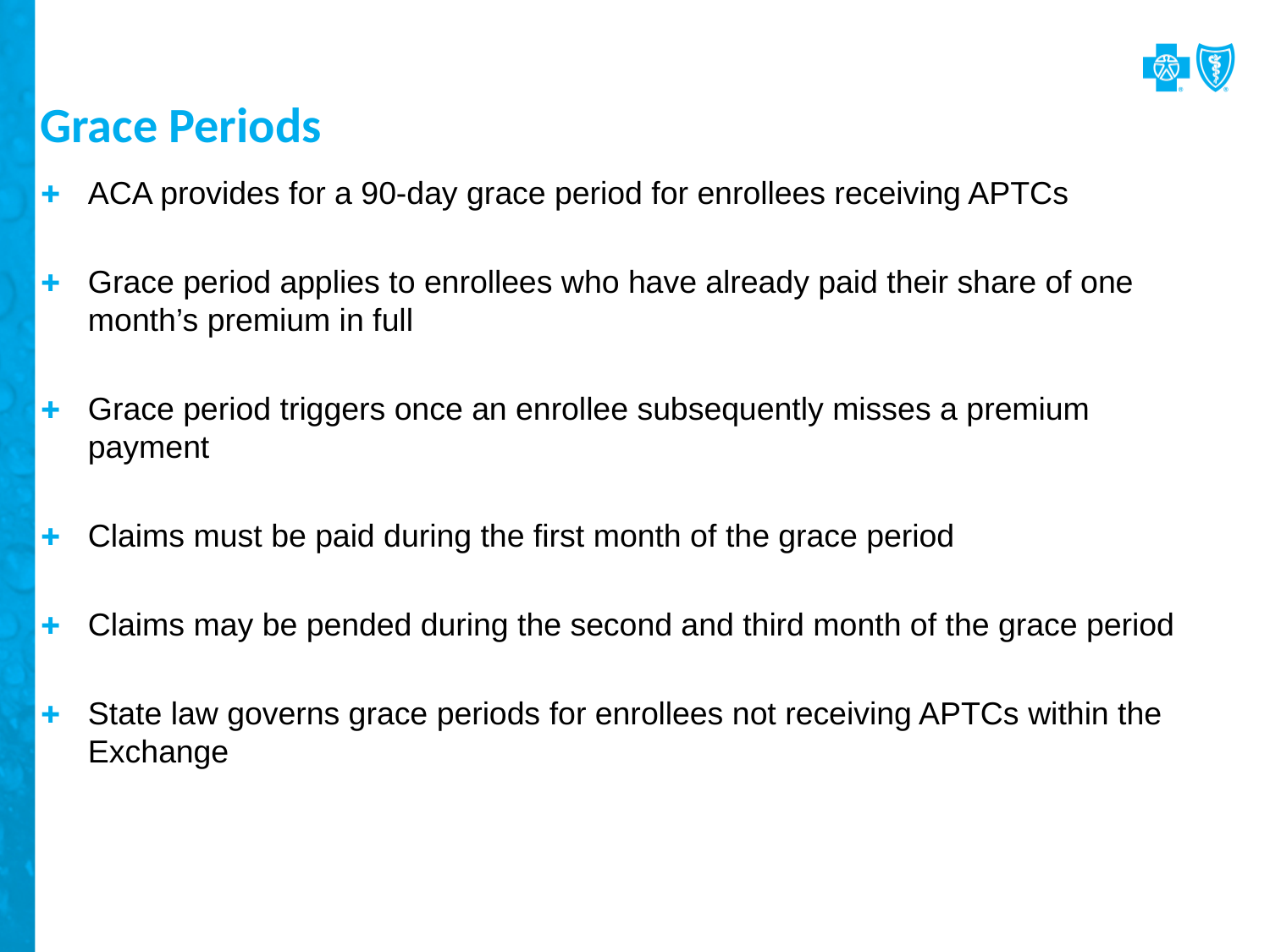

# Grace Periods
ACA provides for a 90-day grace period for enrollees receiving APTCs

Grace period applies to enrollees who have already paid their share of one month’s premium in full

Grace period triggers once an enrollee subsequently misses a premium payment

Claims must be paid during the first month of the grace period

Claims may be pended during the second and third month of the grace period

State law governs grace periods for enrollees not receiving APTCs within the Exchange